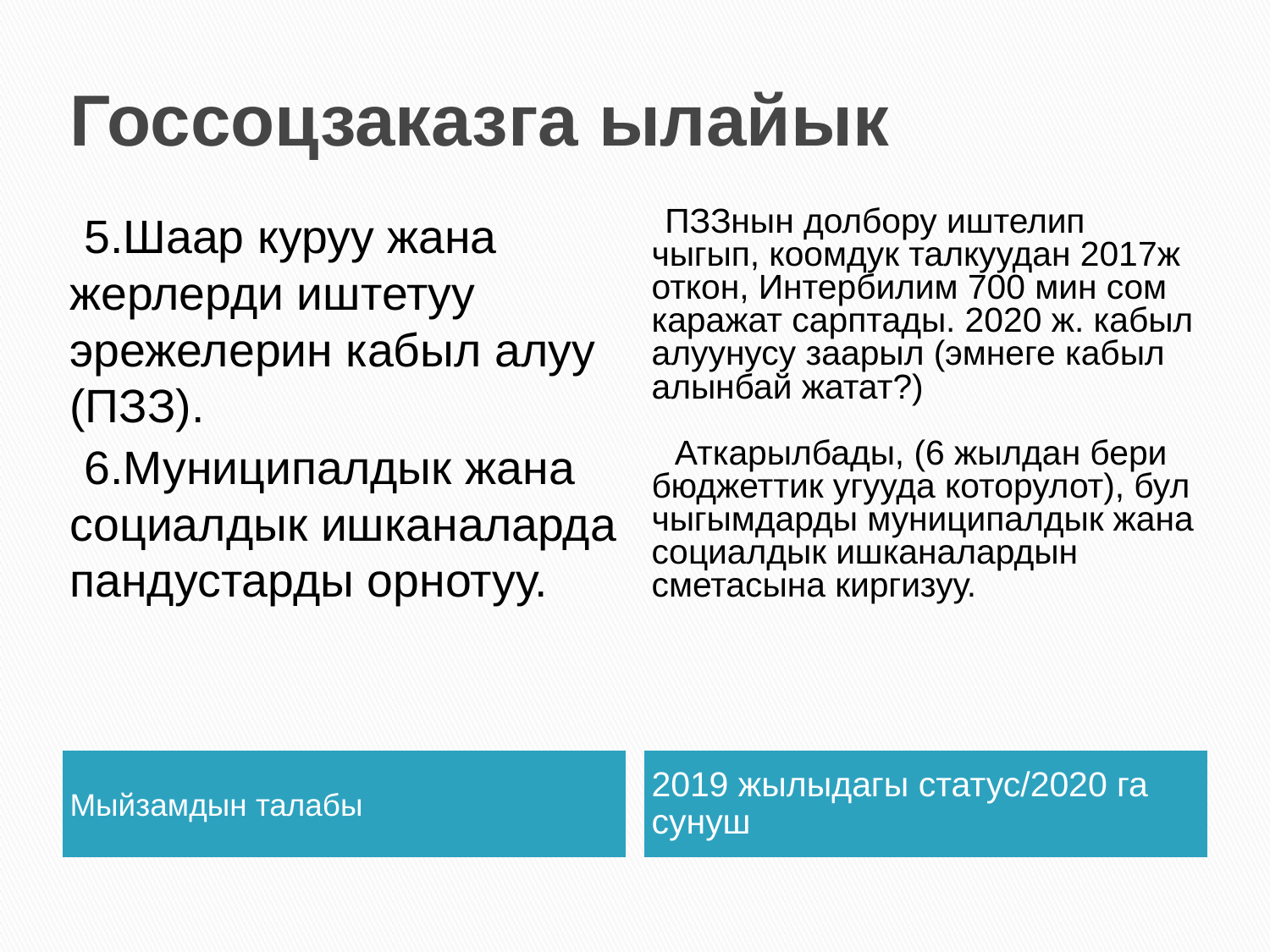

# Госсоцзаказга ылайык
5.Шаар куруу жана жерлерди иштетуу эрежелерин кабыл алуу (ПЗЗ).
6.Муниципалдык жана социалдык ишканаларда пандустарды орнотуу.
ПЗЗнын долбору иштелип чыгып, коомдук талкуудан 2017ж откон, Интербилим 700 мин сом каражат сарптады. 2020 ж. кабыл алуунусу заарыл (эмнеге кабыл алынбай жатат?)

 Аткарылбады, (6 жылдан бери бюджеттик угууда которулот), бул чыгымдарды муниципалдык жана социалдык ишканалардын сметасына киргизуу.
Мыйзамдын талабы
2019 жылыдагы статус/2020 га сунуш